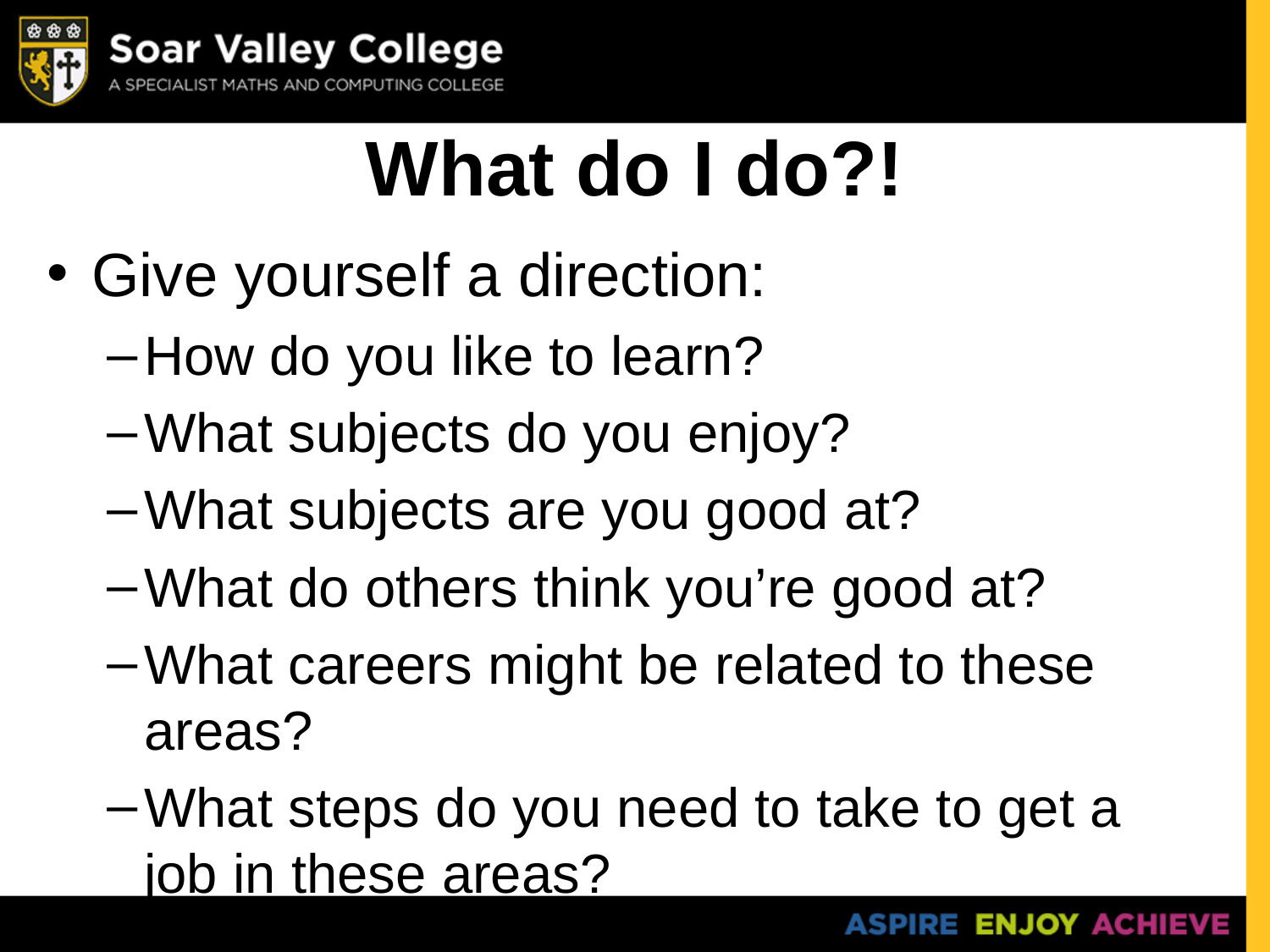

# What do I do?!
Give yourself a direction:
How do you like to learn?
What subjects do you enjoy?
What subjects are you good at?
What do others think you’re good at?
What careers might be related to these areas?
What steps do you need to take to get a job in these areas?